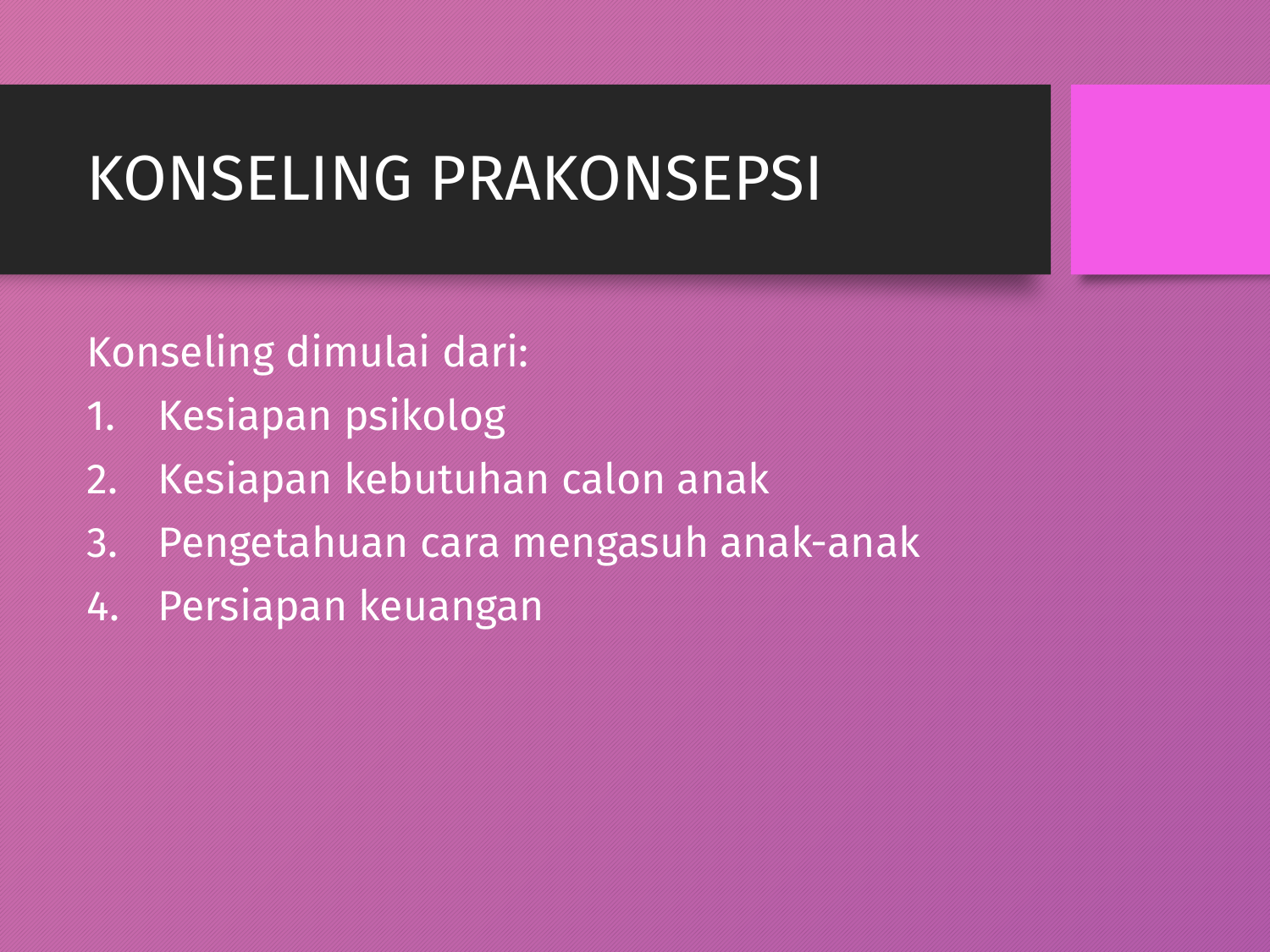

# KONSELING PRAKONSEPSI
Konseling dimulai dari:
Kesiapan psikolog
Kesiapan kebutuhan calon anak
Pengetahuan cara mengasuh anak-anak
Persiapan keuangan